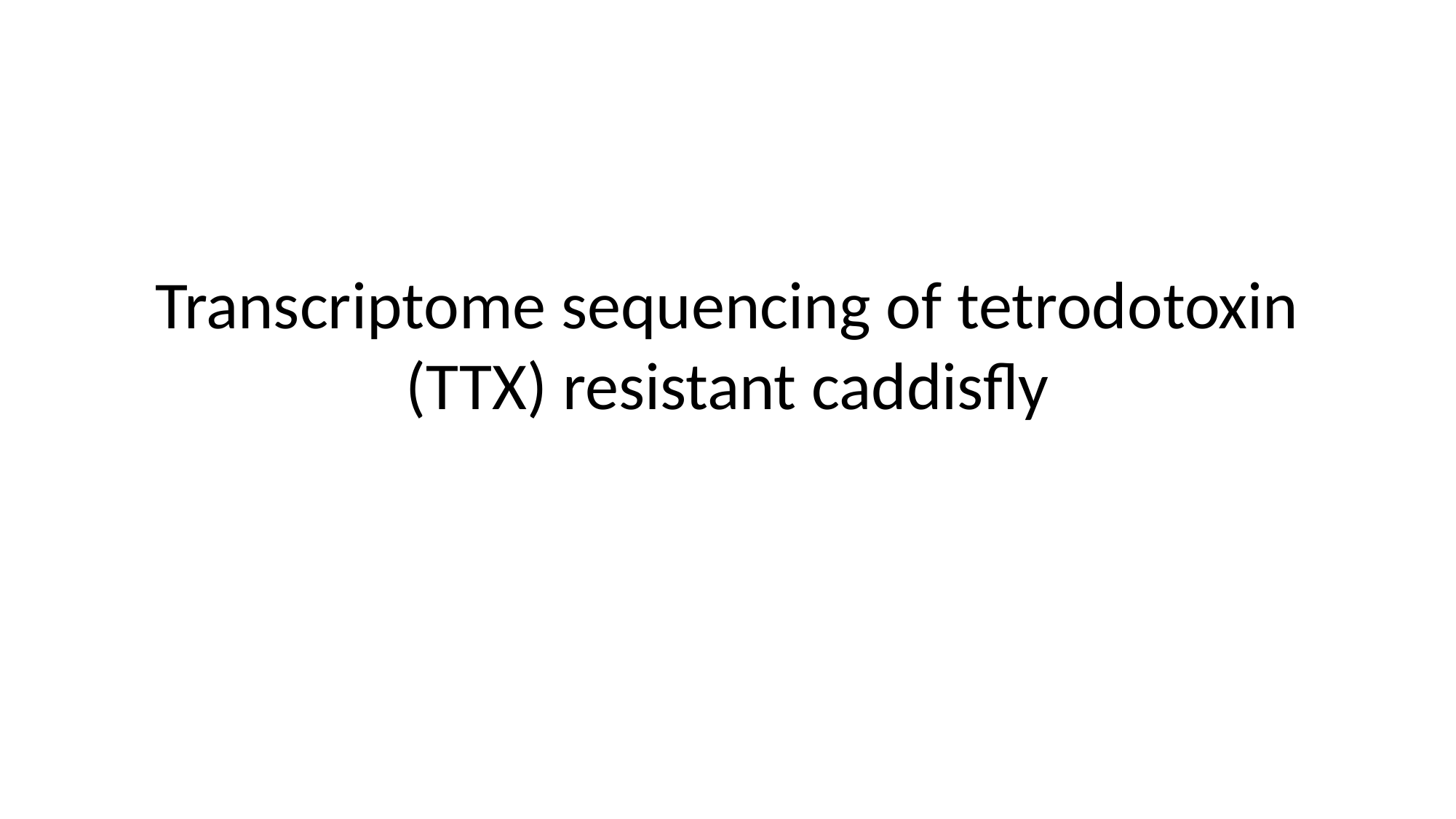

# Transcriptome sequencing of tetrodotoxin (TTX) resistant caddisfly